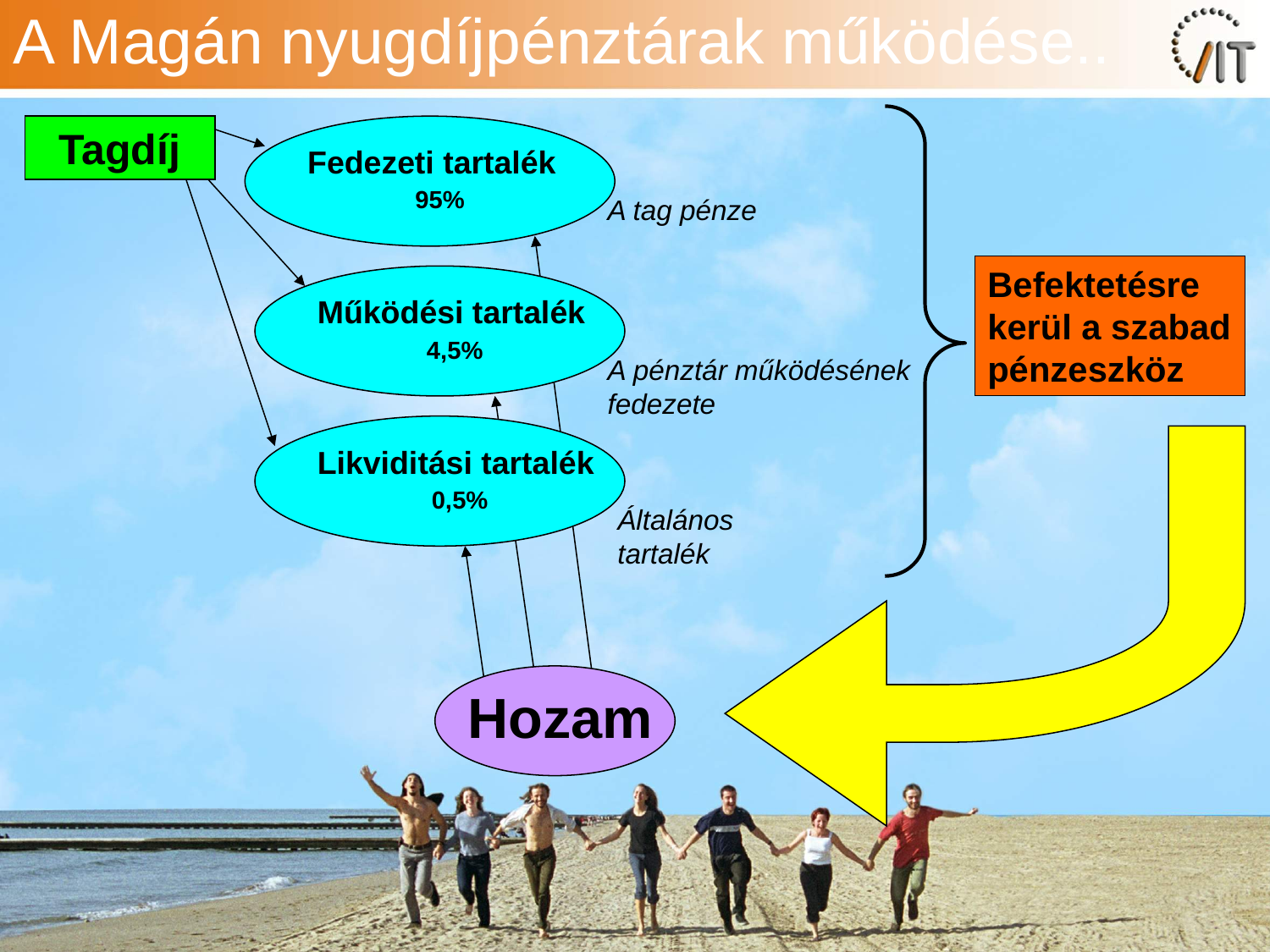

# A Magán nyugdíjpénztárak működése..

Tagdíj

Fedezeti tartalék
95%

A tag pénze

Befektetésre kerül a szabad pénzeszköz

Működési tartalék
4,5%
A pénztár működésének fedezete

Likviditási tartalék
0,5%
Általános tartalék

Hozam